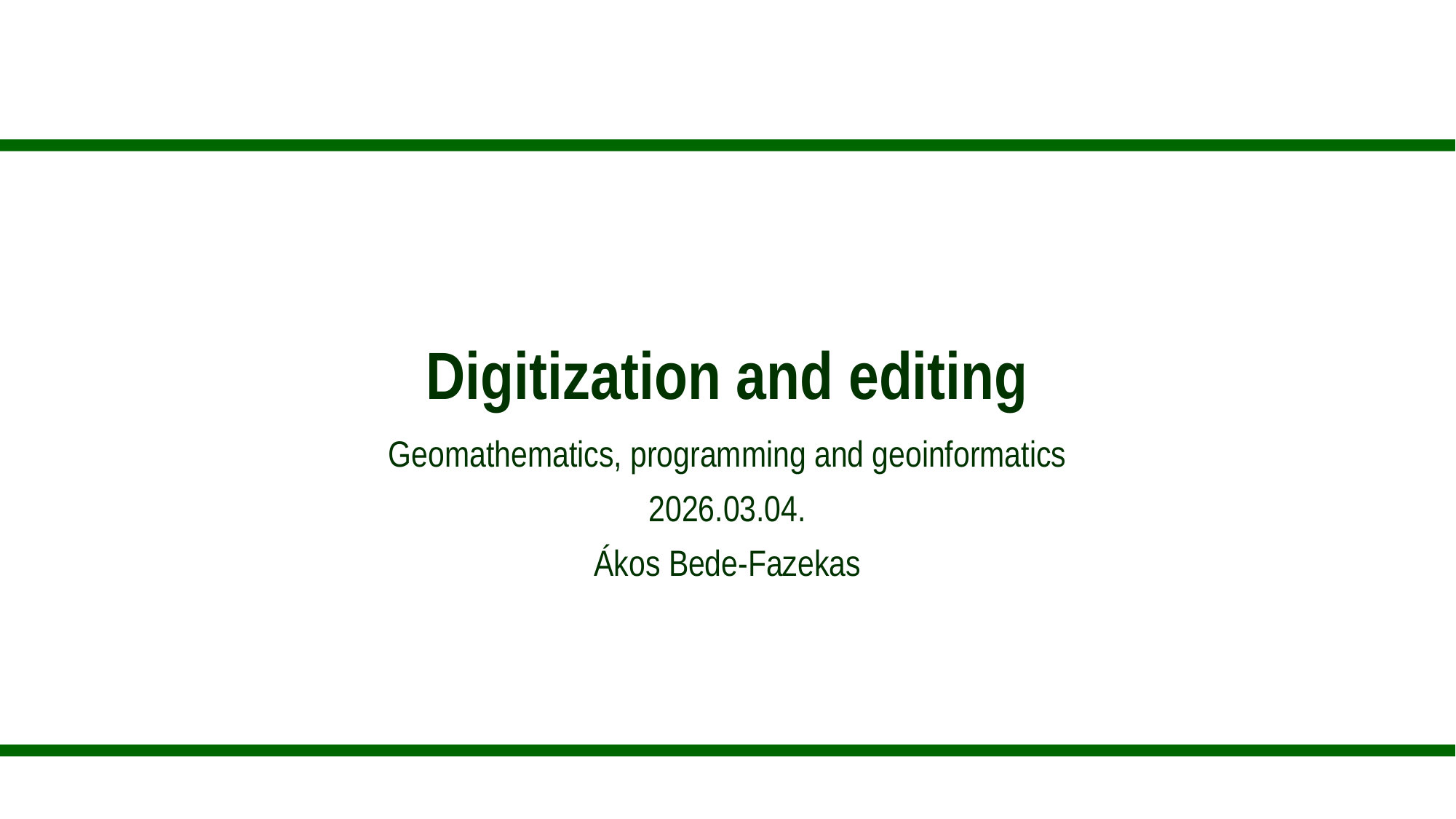

# Digitization and editing
Geomathematics, programming and geoinformatics
2026.03.04.
Ákos Bede-Fazekas